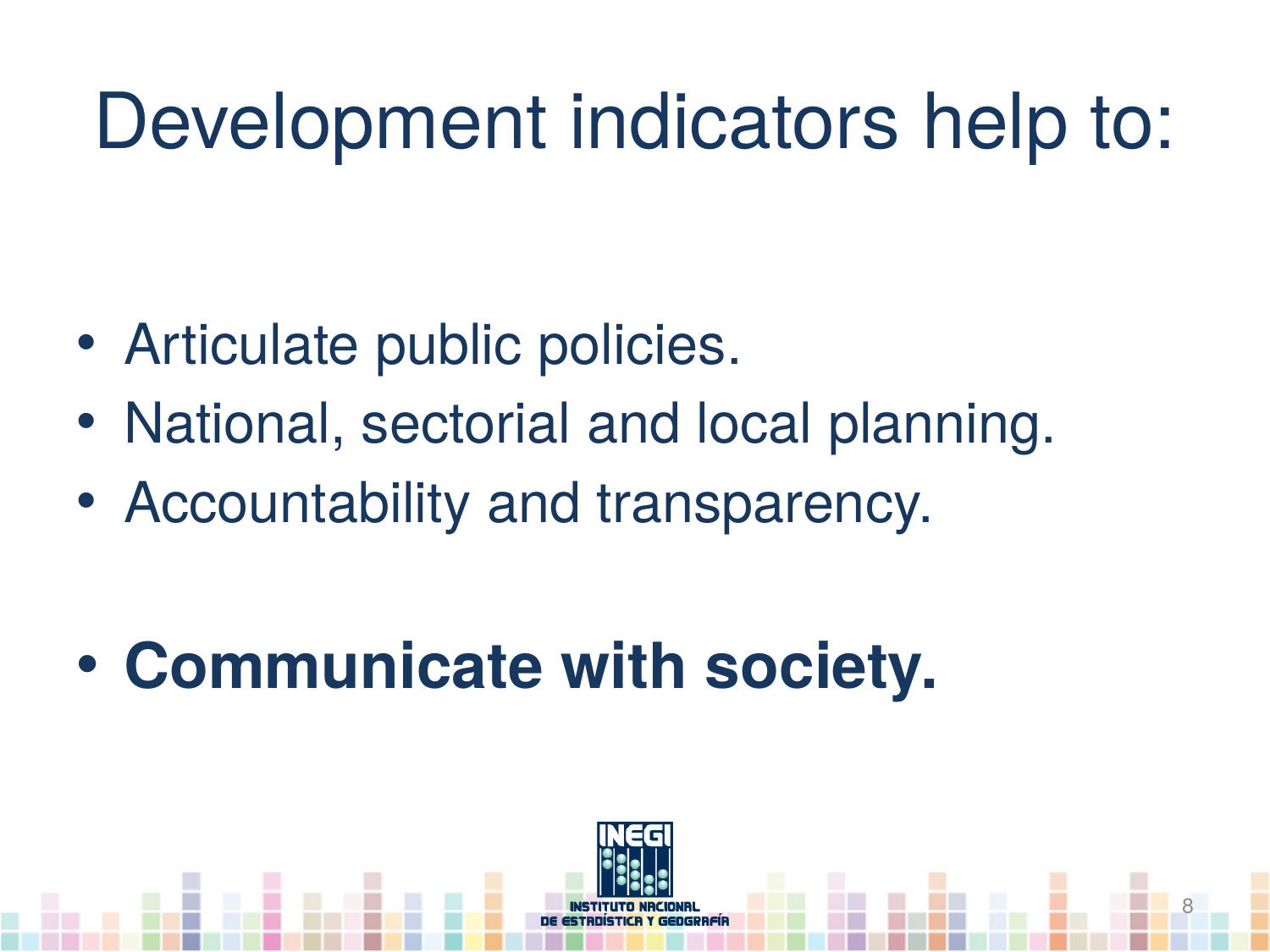

# Development indicators help to:

Articulate public policies.
National, sectorial and local planning.
Accountability and transparency.

Communicate with society.

8